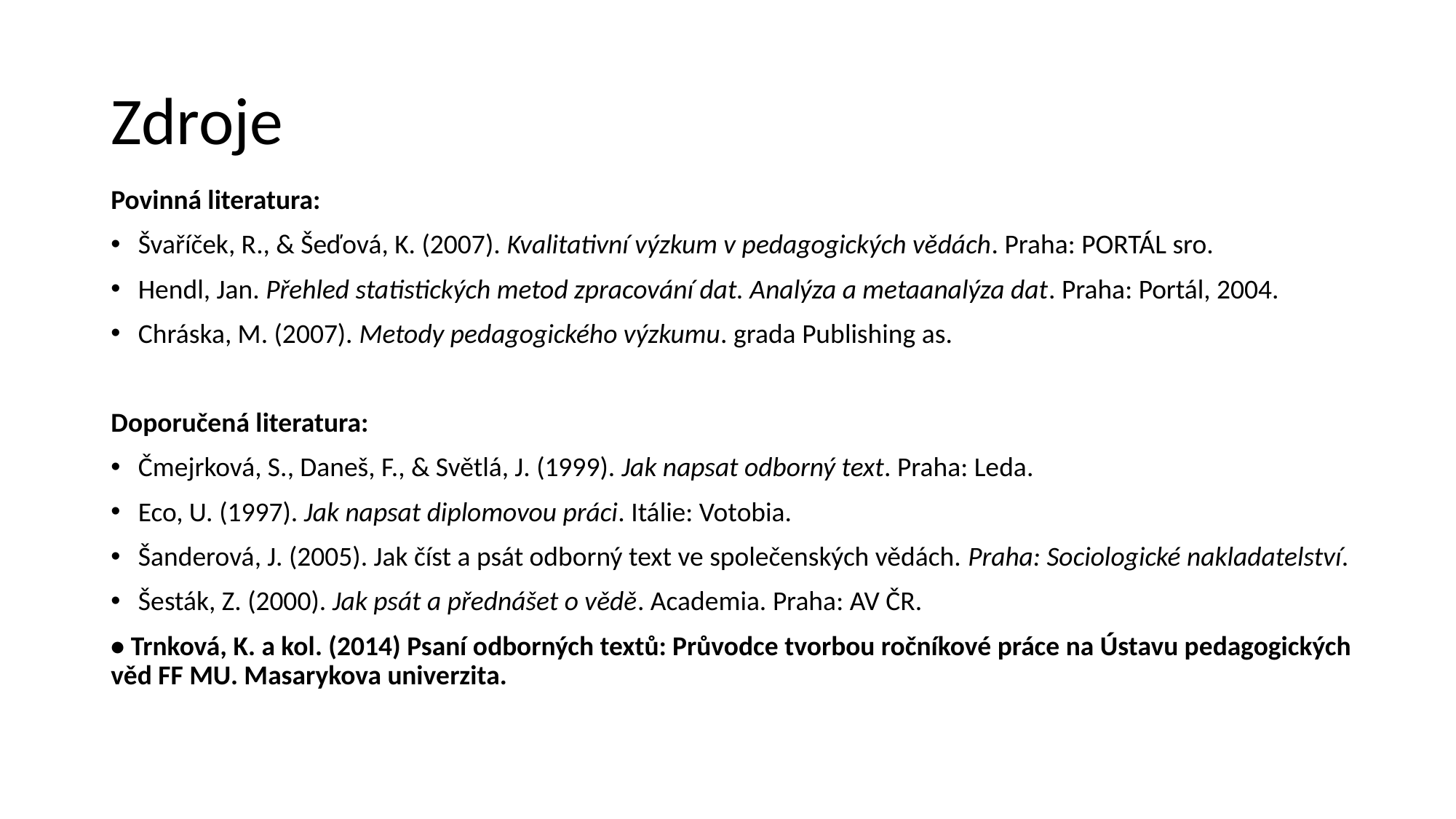

# Zdroje
Povinná literatura:
Švaříček, R., & Šeďová, K. (2007). Kvalitativní výzkum v pedagogických vědách. Praha: PORTÁL sro.
Hendl, Jan. Přehled statistických metod zpracování dat. Analýza a metaanalýza dat. Praha: Portál, 2004.
Chráska, M. (2007). Metody pedagogického výzkumu. grada Publishing as.

Doporučená literatura:
Čmejrková, S., Daneš, F., & Světlá, J. (1999). Jak napsat odborný text. Praha: Leda.
Eco, U. (1997). Jak napsat diplomovou práci. Itálie: Votobia.
Šanderová, J. (2005). Jak číst a psát odborný text ve společenských vědách. Praha: Sociologické nakladatelství.
Šesták, Z. (2000). Jak psát a přednášet o vědě. Academia. Praha: AV ČR.
• Trnková, K. a kol. (2014) Psaní odborných textů: Průvodce tvorbou ročníkové práce na Ústavu pedagogických věd FF MU. Masarykova univerzita.